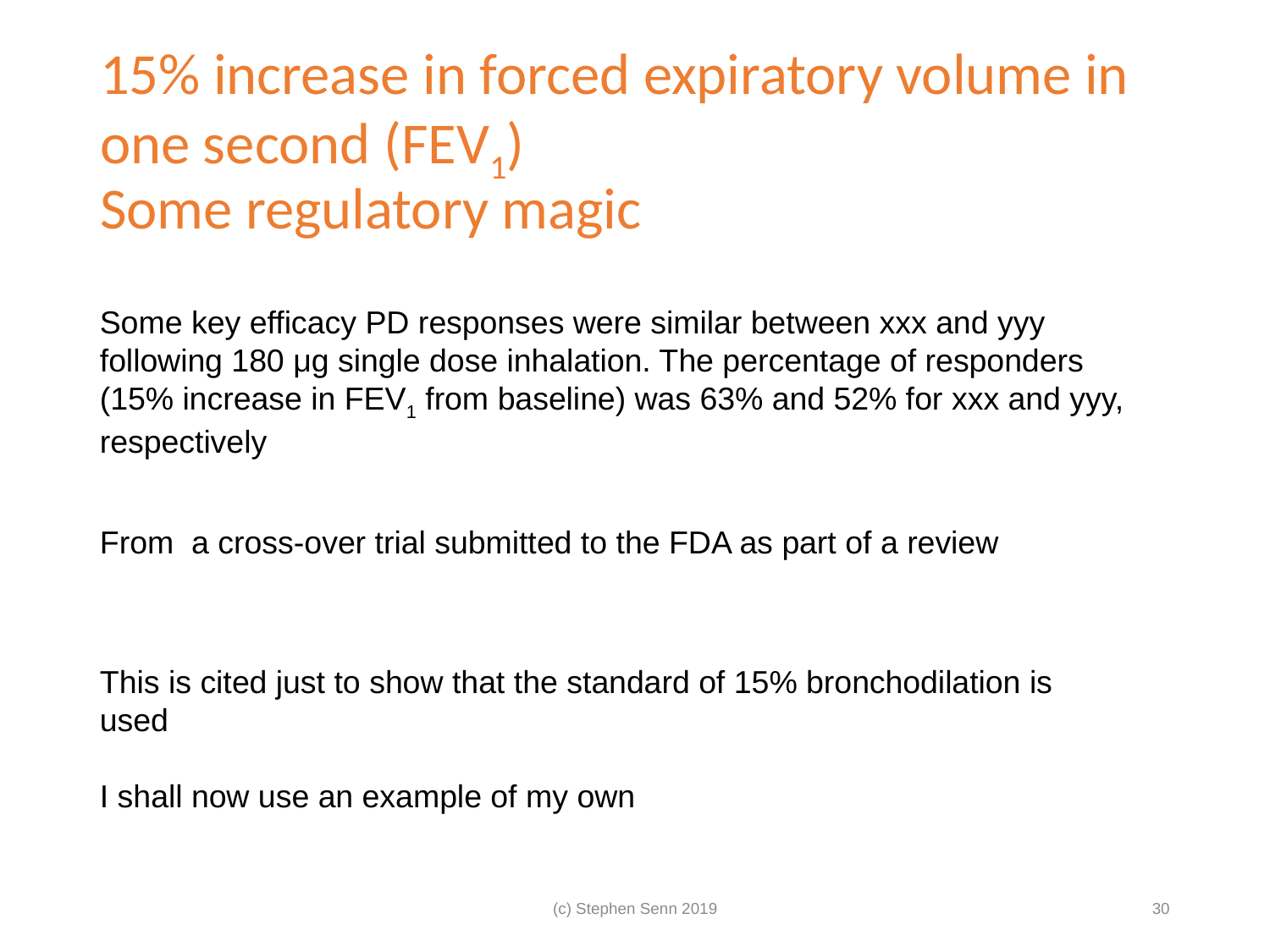

# 15% increase in forced expiratory volume in one second (FEV1) Some regulatory magic
Some key efficacy PD responses were similar between xxx and yyy  following 180 μg single dose inhalation. The percentage of responders (15% increase in FEV1 from baseline) was 63% and 52% for xxx and yyy, respectively
From  a cross-over trial submitted to the FDA as part of a review
This is cited just to show that the standard of 15% bronchodilation is used

I shall now use an example of my own
(c) Stephen Senn 2019
30